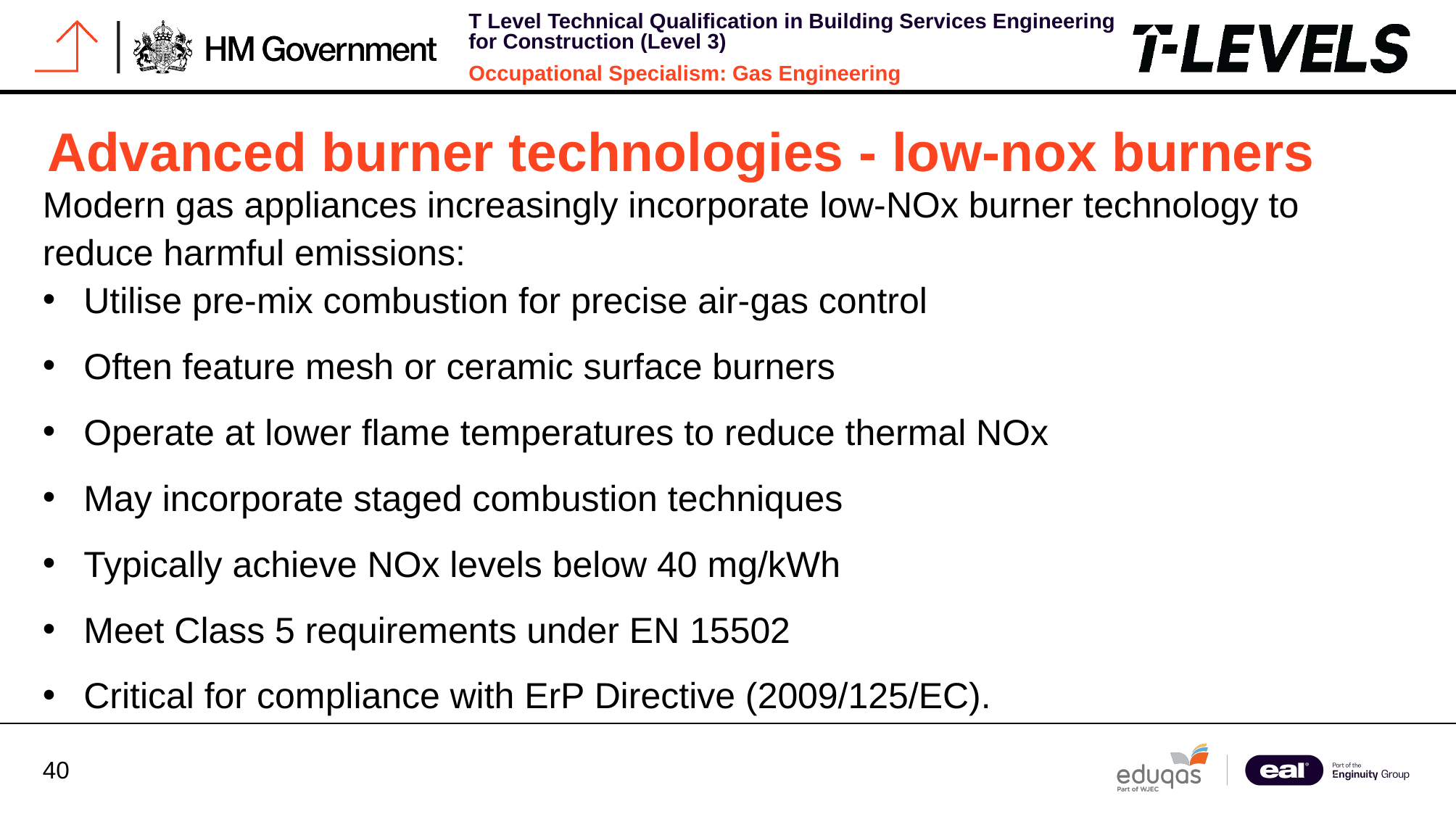

# Advanced burner technologies - low-nox burners
Modern gas appliances increasingly incorporate low-NOx burner technology to reduce harmful emissions:
Utilise pre-mix combustion for precise air-gas control
Often feature mesh or ceramic surface burners
Operate at lower flame temperatures to reduce thermal NOx
May incorporate staged combustion techniques
Typically achieve NOx levels below 40 mg/kWh
Meet Class 5 requirements under EN 15502
Critical for compliance with ErP Directive (2009/125/EC).